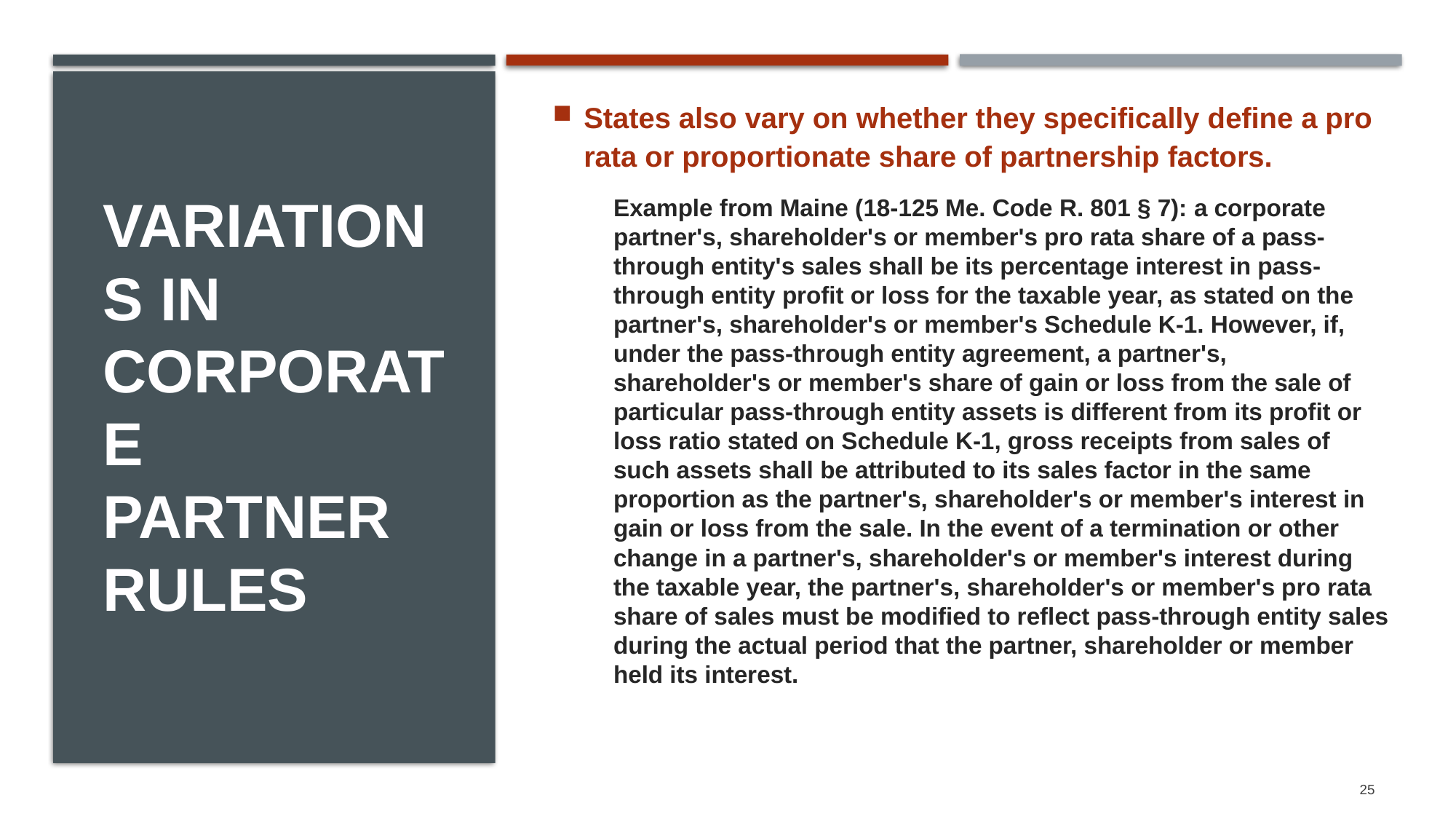

States also vary on whether they specifically define a pro rata or proportionate share of partnership factors.
Example from Maine (18-125 Me. Code R. 801 § 7): a corporate partner's, shareholder's or member's pro rata share of a pass-through entity's sales shall be its percentage interest in pass-through entity profit or loss for the taxable year, as stated on the partner's, shareholder's or member's Schedule K-1. However, if, under the pass-through entity agreement, a partner's, shareholder's or member's share of gain or loss from the sale of particular pass-through entity assets is different from its profit or loss ratio stated on Schedule K-1, gross receipts from sales of such assets shall be attributed to its sales factor in the same proportion as the partner's, shareholder's or member's interest in gain or loss from the sale. In the event of a termination or other change in a partner's, shareholder's or member's interest during the taxable year, the partner's, shareholder's or member's pro rata share of sales must be modified to reflect pass-through entity sales during the actual period that the partner, shareholder or member held its interest.
# Variations in Corporate Partner Rules
25